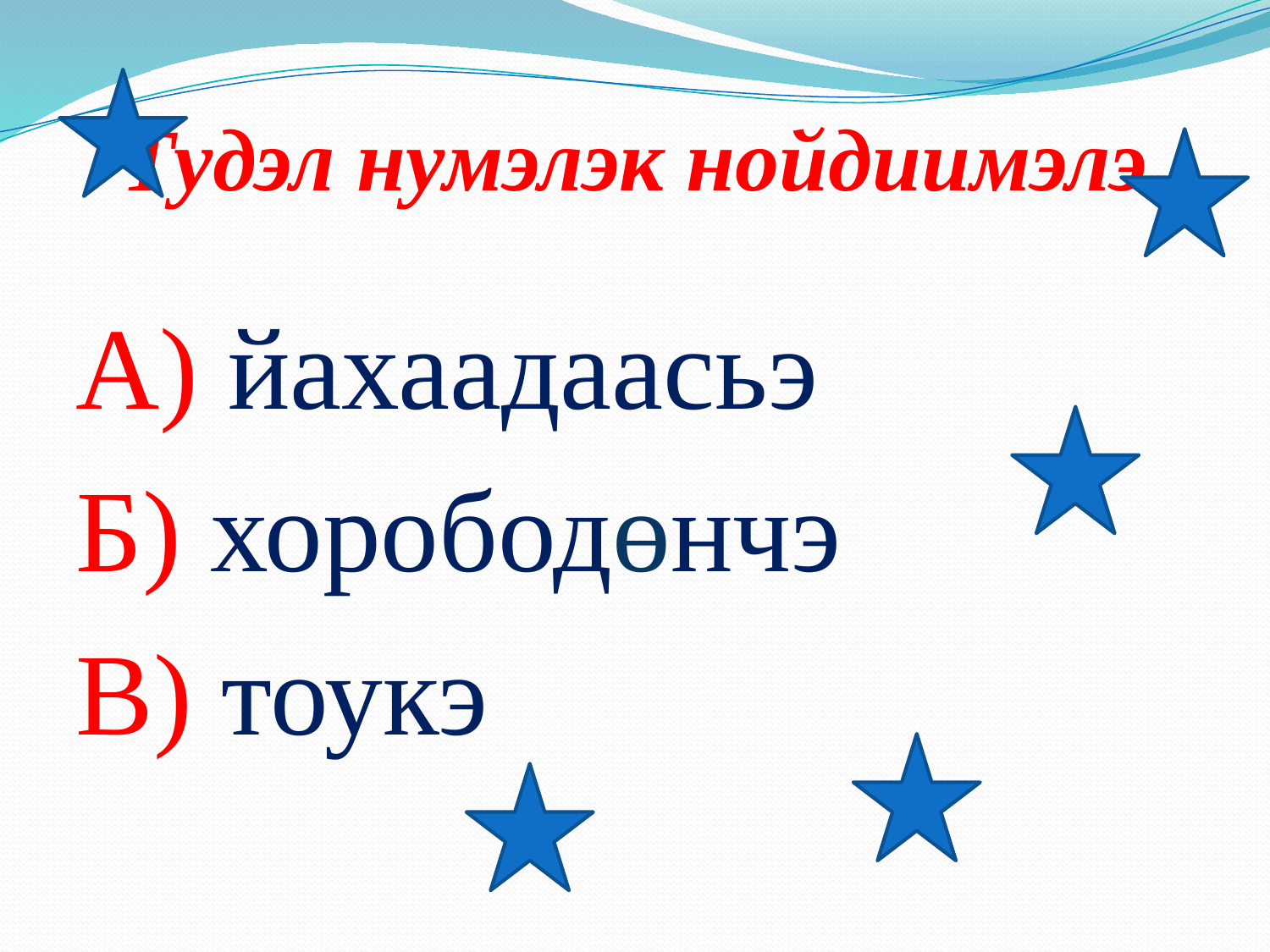

# Тудэл нумэлэк нойдиимэлэ

А) йахаадаасьэ
Б) хорободөнчэ
В) тоукэ